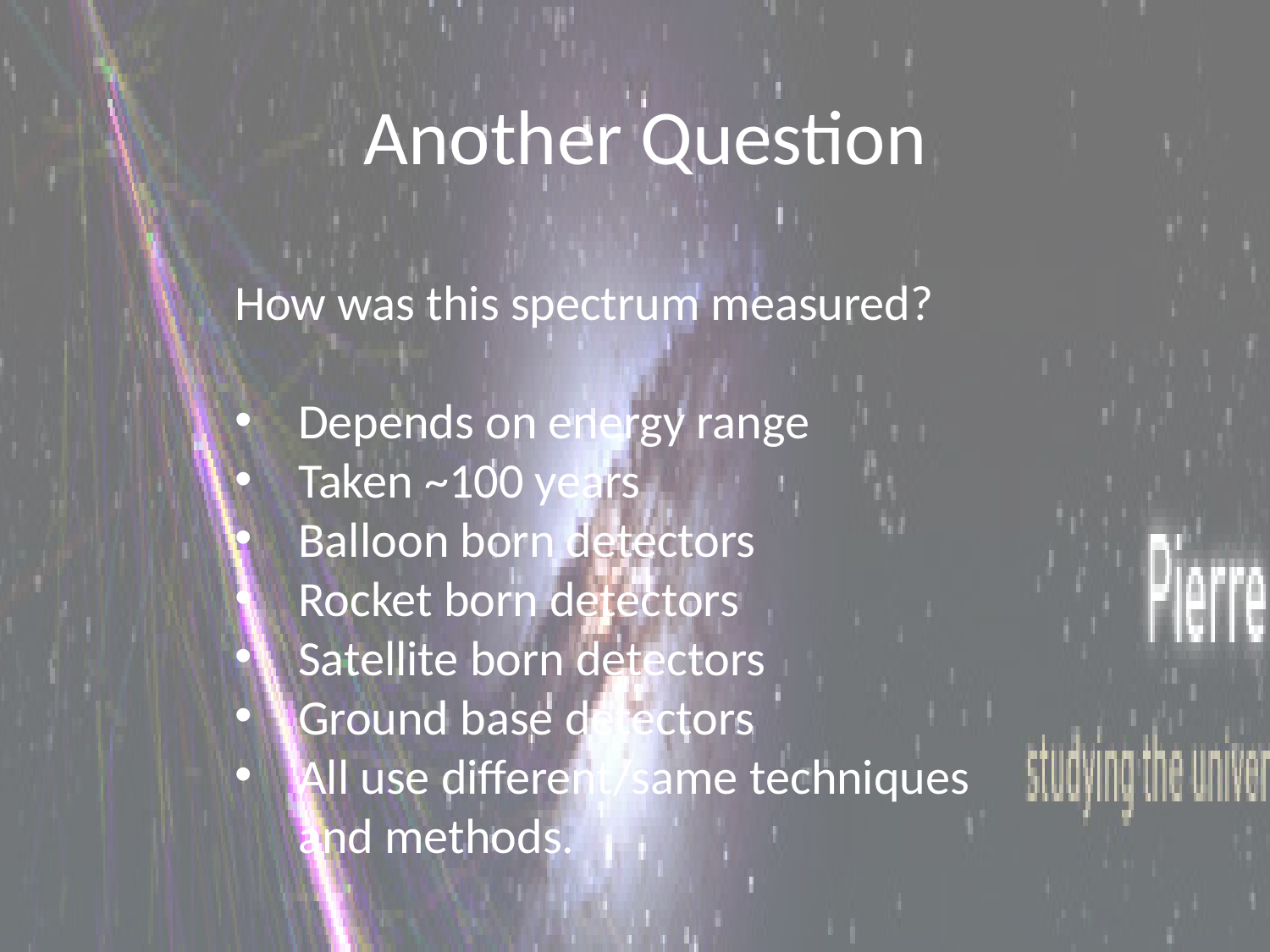

# Another Question
How was this spectrum measured?

Depends on energy range
Taken ~100 years
Balloon born detectors
Rocket born detectors
Satellite born detectors
Ground base detectors
All use different/same techniques and methods.